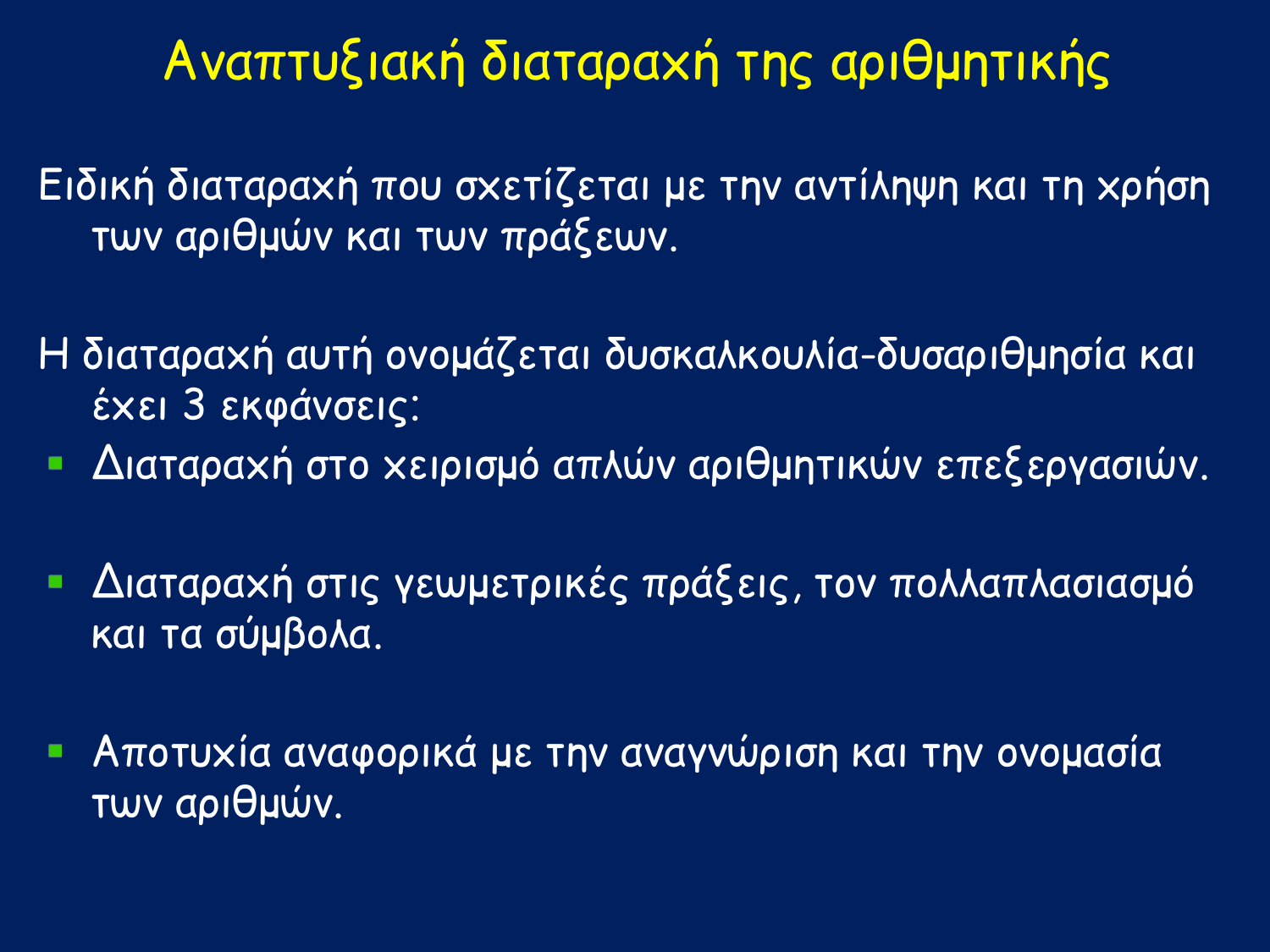

Αναπτυξιακή διαταραχή της αριθμητικής

Ειδική διαταραχή που σχετίζεται με την αντίληψη και τη χρήση των αριθμών και των πράξεων.

Η διαταραχή αυτή ονομάζεται δυσκαλκουλία-δυσαριθμησία και έχει 3 εκφάνσεις:
Διαταραχή στο χειρισμό απλών αριθμητικών επεξεργασιών.

Διαταραχή στις γεωμετρικές πράξεις, τον πολλαπλασιασμό και τα σύμβολα.

Αποτυχία αναφορικά με την αναγνώριση και την ονομασία των αριθμών.